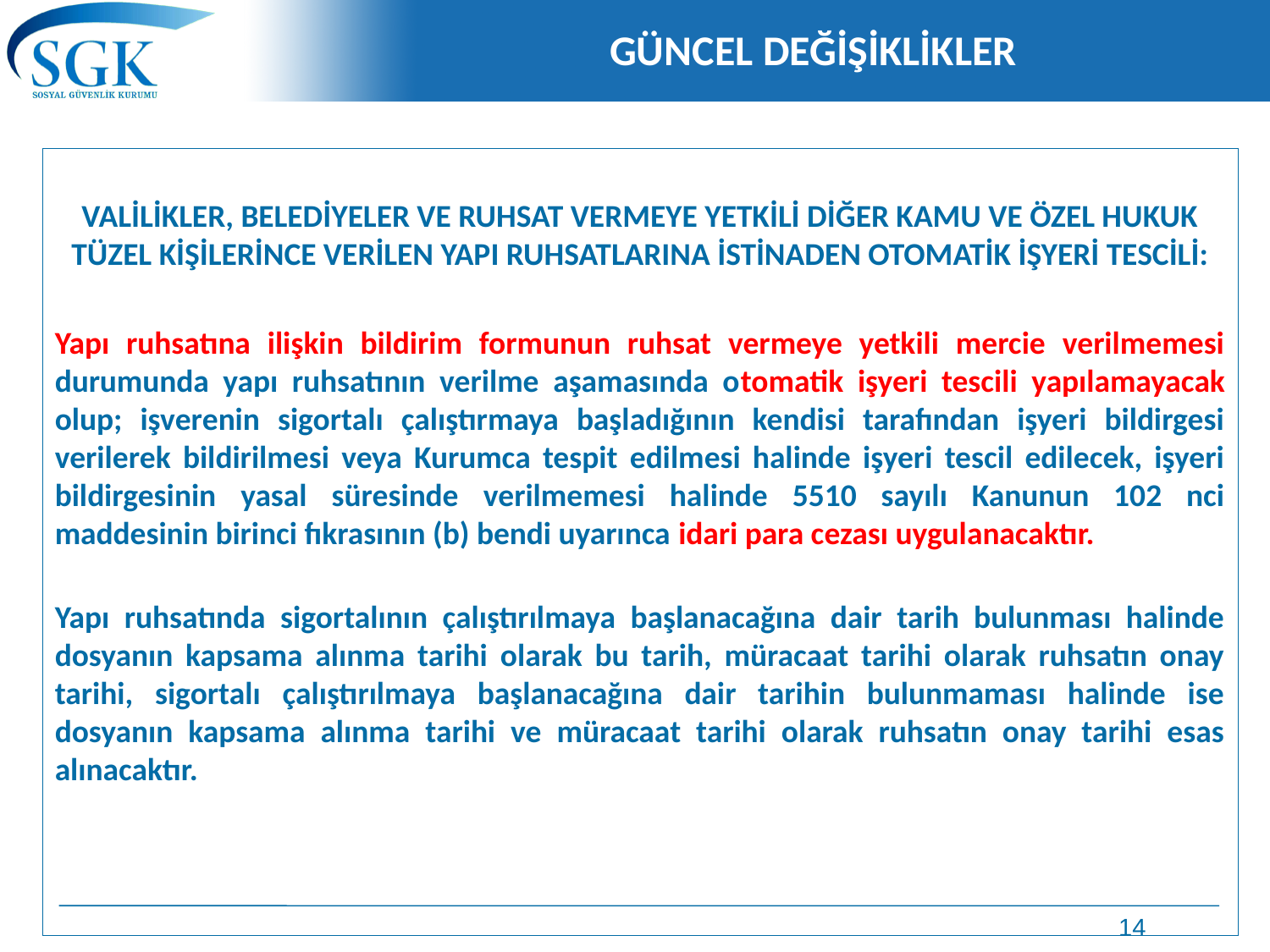

# GÜNCEL DEĞİŞİKLİKLER

VALİLİKLER, BELEDİYELER VE RUHSAT VERMEYE YETKİLİ DİĞER KAMU VE ÖZEL HUKUK TÜZEL KİŞİLERİNCE VERİLEN YAPI RUHSATLARINA İSTİNADEN OTOMATİK İŞYERİ TESCİLİ:

Yapı ruhsatına ilişkin bildirim formunun ruhsat vermeye yetkili mercie verilmemesi durumunda yapı ruhsatının verilme aşamasında otomatik işyeri tescili yapılamayacak olup; işverenin sigortalı çalıştırmaya başladığının kendisi tarafından işyeri bildirgesi verilerek bildirilmesi veya Kurumca tespit edilmesi halinde işyeri tescil edilecek, işyeri bildirgesinin yasal süresinde verilmemesi halinde 5510 sayılı Kanunun 102 nci maddesinin birinci fıkrasının (b) bendi uyarınca idari para cezası uygulanacaktır.

Yapı ruhsatında sigortalının çalıştırılmaya başlanacağına dair tarih bulunması halinde dosyanın kapsama alınma tarihi olarak bu tarih, müracaat tarihi olarak ruhsatın onay tarihi, sigortalı çalıştırılmaya başlanacağına dair tarihin bulunmaması halinde ise dosyanın kapsama alınma tarihi ve müracaat tarihi olarak ruhsatın onay tarihi esas alınacaktır.